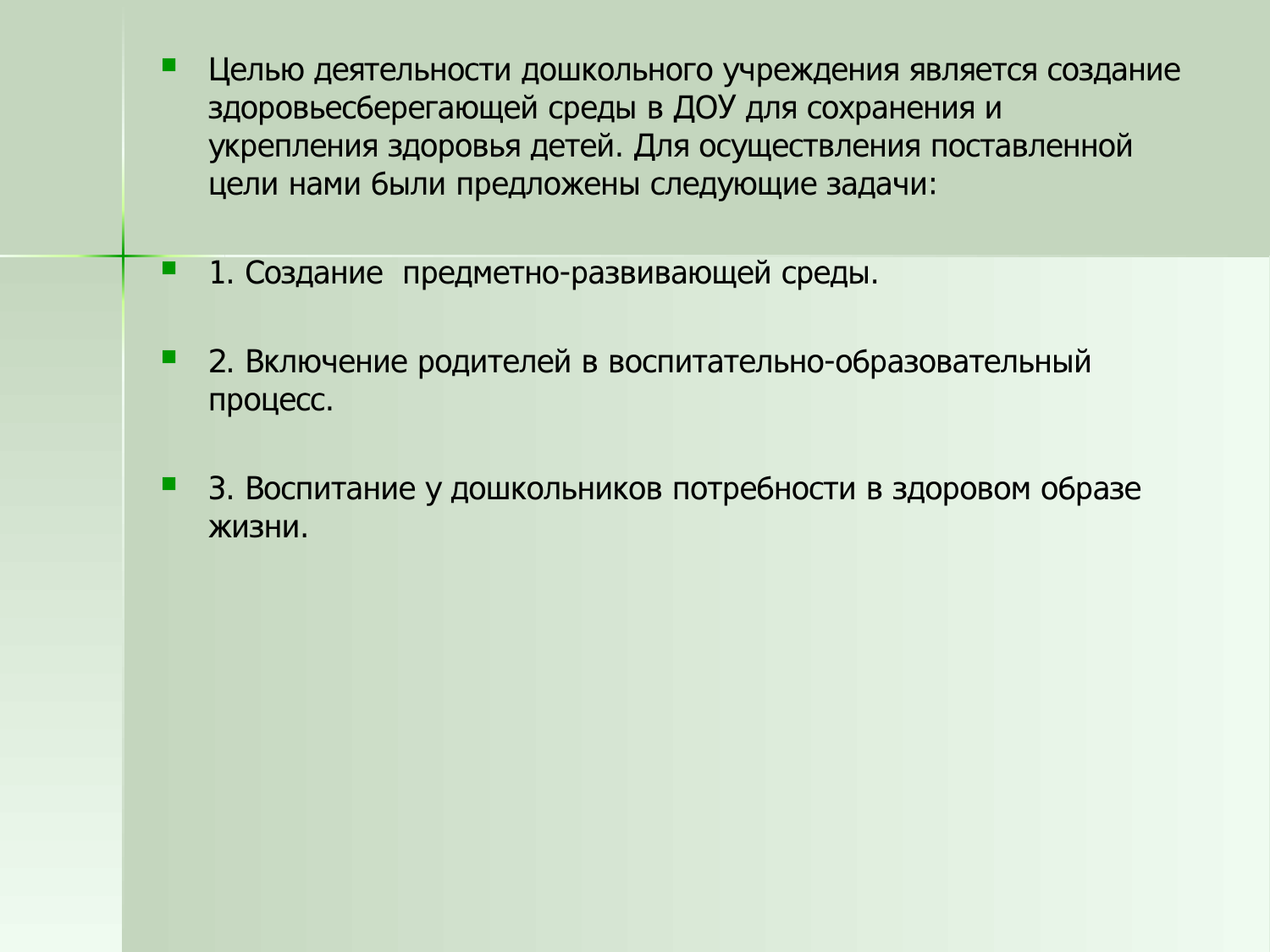

# Целью деятельности дошкольного учреждения является создание здоровьесберегающей среды в ДОУ для сохранения и укрепления здоровья детей. Для осуществления поставленной цели нами были предложены следующие задачи:

1. Создание  предметно-развивающей среды.

2. Включение родителей в воспитательно-образовательный процесс.

3. Воспитание у дошкольников потребности в здоровом образе жизни.